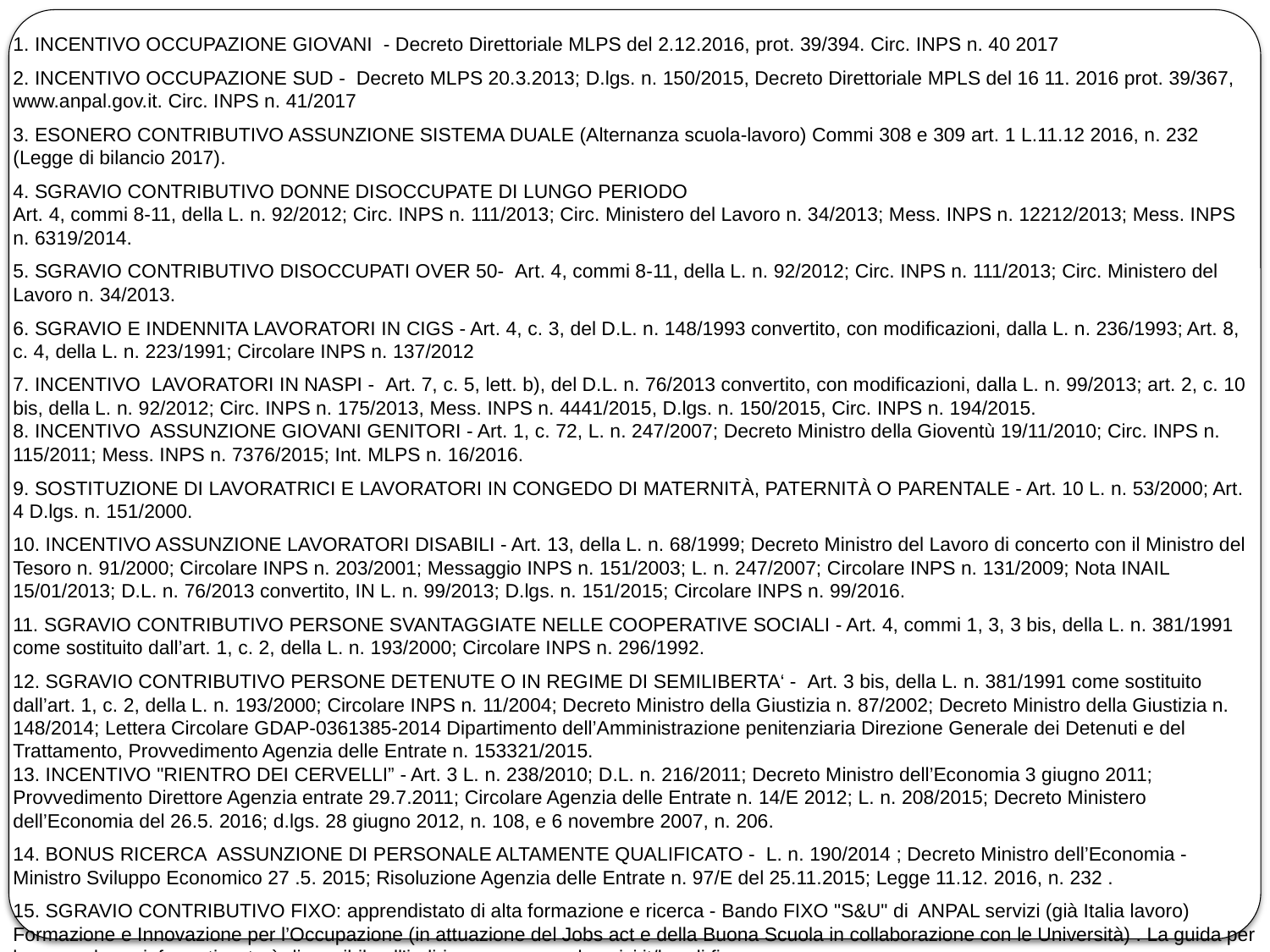

1. INCENTIVO OCCUPAZIONE GIOVANI  - Decreto Direttoriale MLPS del 2.12.2016, prot. 39/394. Circ. INPS n. 40 2017
2. INCENTIVO OCCUPAZIONE SUD -  Decreto MLPS 20.3.2013; D.lgs. n. 150/2015, Decreto Direttoriale MPLS del 16 11. 2016 prot. 39/367, www.anpal.gov.it. Circ. INPS n. 41/2017
3. ESONERO CONTRIBUTIVO ASSUNZIONE SISTEMA DUALE (Alternanza scuola-lavoro) Commi 308 e 309 art. 1 L.11.12 2016, n. 232 (Legge di bilancio 2017).
4. SGRAVIO CONTRIBUTIVO DONNE DISOCCUPATE DI LUNGO PERIODO
Art. 4, commi 8-11, della L. n. 92/2012; Circ. INPS n. 111/2013; Circ. Ministero del Lavoro n. 34/2013; Mess. INPS n. 12212/2013; Mess. INPS n. 6319/2014.
5. SGRAVIO CONTRIBUTIVO DISOCCUPATI OVER 50-  Art. 4, commi 8-11, della L. n. 92/2012; Circ. INPS n. 111/2013; Circ. Ministero del Lavoro n. 34/2013.
6. SGRAVIO E INDENNITA LAVORATORI IN CIGS - Art. 4, c. 3, del D.L. n. 148/1993 convertito, con modificazioni, dalla L. n. 236/1993; Art. 8, c. 4, della L. n. 223/1991; Circolare INPS n. 137/2012
7. INCENTIVO  LAVORATORI IN NASPI -  Art. 7, c. 5, lett. b), del D.L. n. 76/2013 convertito, con modificazioni, dalla L. n. 99/2013; art. 2, c. 10 bis, della L. n. 92/2012; Circ. INPS n. 175/2013, Mess. INPS n. 4441/2015, D.lgs. n. 150/2015, Circ. INPS n. 194/2015.
8. INCENTIVO  ASSUNZIONE GIOVANI GENITORI - Art. 1, c. 72, L. n. 247/2007; Decreto Ministro della Gioventù 19/11/2010; Circ. INPS n. 115/2011; Mess. INPS n. 7376/2015; Int. MLPS n. 16/2016.
9. SOSTITUZIONE DI LAVORATRICI E LAVORATORI IN CONGEDO DI MATERNITÀ, PATERNITÀ O PARENTALE - Art. 10 L. n. 53/2000; Art. 4 D.lgs. n. 151/2000.
10. INCENTIVO ASSUNZIONE LAVORATORI DISABILI - Art. 13, della L. n. 68/1999; Decreto Ministro del Lavoro di concerto con il Ministro del Tesoro n. 91/2000; Circolare INPS n. 203/2001; Messaggio INPS n. 151/2003; L. n. 247/2007; Circolare INPS n. 131/2009; Nota INAIL  15/01/2013; D.L. n. 76/2013 convertito, IN L. n. 99/2013; D.lgs. n. 151/2015; Circolare INPS n. 99/2016.
11. SGRAVIO CONTRIBUTIVO PERSONE SVANTAGGIATE NELLE COOPERATIVE SOCIALI - Art. 4, commi 1, 3, 3 bis, della L. n. 381/1991 come sostituito dall’art. 1, c. 2, della L. n. 193/2000; Circolare INPS n. 296/1992.
12. SGRAVIO CONTRIBUTIVO PERSONE DETENUTE O IN REGIME DI SEMILIBERTA‘ -  Art. 3 bis, della L. n. 381/1991 come sostituito dall’art. 1, c. 2, della L. n. 193/2000; Circolare INPS n. 11/2004; Decreto Ministro della Giustizia n. 87/2002; Decreto Ministro della Giustizia n. 148/2014; Lettera Circolare GDAP-0361385-2014 Dipartimento dell’Amministrazione penitenziaria Direzione Generale dei Detenuti e del Trattamento, Provvedimento Agenzia delle Entrate n. 153321/2015.
13. INCENTIVO "RIENTRO DEI CERVELLI” - Art. 3 L. n. 238/2010; D.L. n. 216/2011; Decreto Ministro dell’Economia 3 giugno 2011; Provvedimento Direttore Agenzia entrate 29.7.2011; Circolare Agenzia delle Entrate n. 14/E 2012; L. n. 208/2015; Decreto Ministero dell’Economia del 26.5. 2016; d.lgs. 28 giugno 2012, n. 108, e 6 novembre 2007, n. 206.
14. BONUS RICERCA  ASSUNZIONE DI PERSONALE ALTAMENTE QUALIFICATO -  L. n. 190/2014 ; Decreto Ministro dell’Economia - Ministro Sviluppo Economico 27 .5. 2015; Risoluzione Agenzia delle Entrate n. 97/E del 25.11.2015; Legge 11.12. 2016, n. 232 .
15. SGRAVIO CONTRIBUTIVO FIXO: apprendistato di alta formazione e ricerca - Bando FIXO "S&U" di  ANPAL servizi (già Italia lavoro) Formazione e Innovazione per l’Occupazione (in attuazione del Jobs act e della Buona Scuola in collaborazione con le Università) . La guida per la  procedura   informatizzata è disponibile all’indirizzo: www.anpalservizi.it/bandi fixo
16. SGRAVIO CONTRIBUTIVO FIXO : DOTTORI DI RICERCA -  BANDO FIXO "S&U" di  ANPAL servizi (già Italia lavoro). La guida per la  procedura   informatizzata è disponibile all’indirizzo: www.anpalservizi.it/bandi fixo